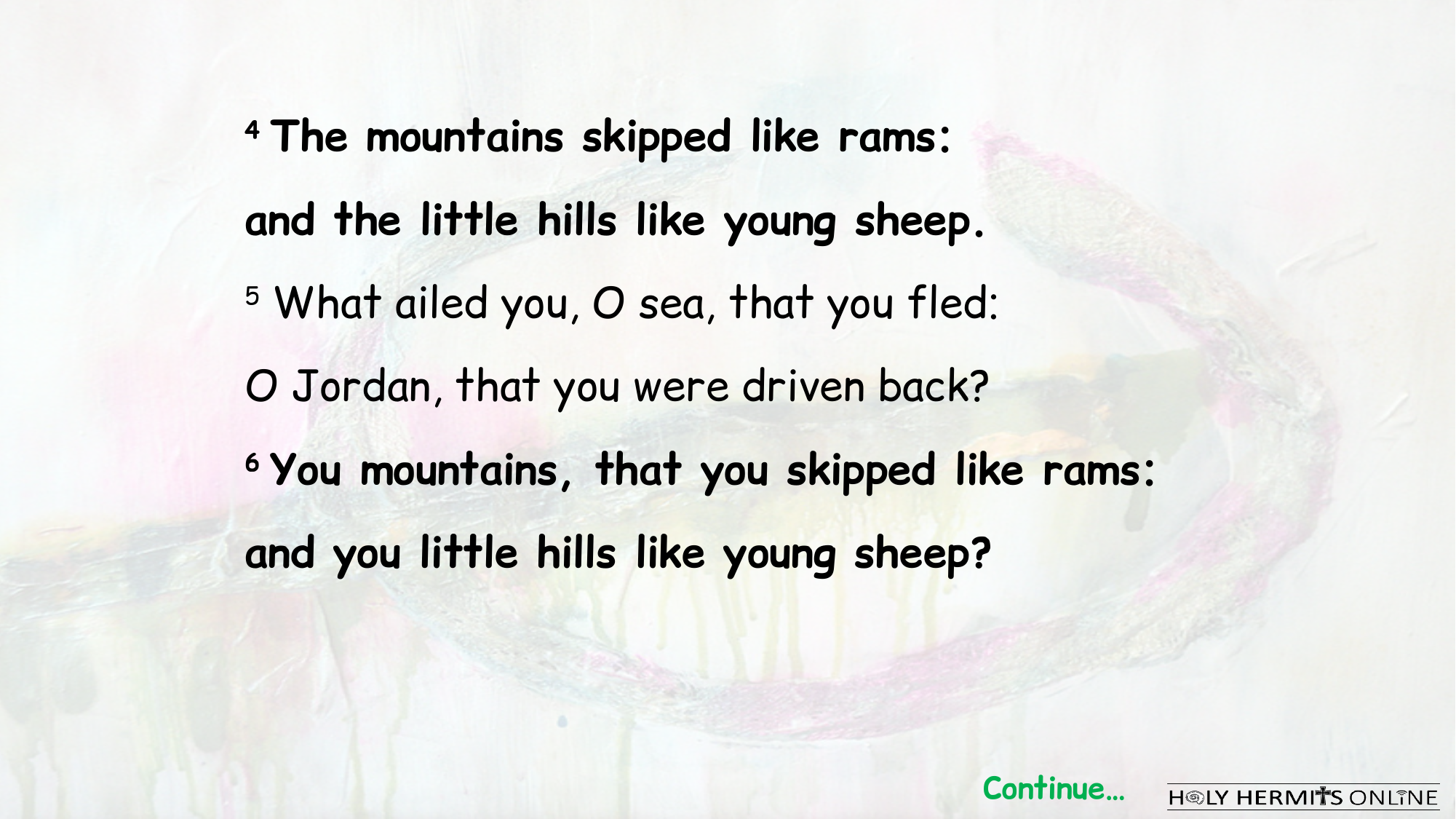

4 The mountains skipped like rams:
and the little hills like young sheep.
5 What ailed you, O sea, that you fled:
O Jordan, that you were driven back?
6 You mountains, that you skipped like rams:
and you little hills like young sheep?
Continue…